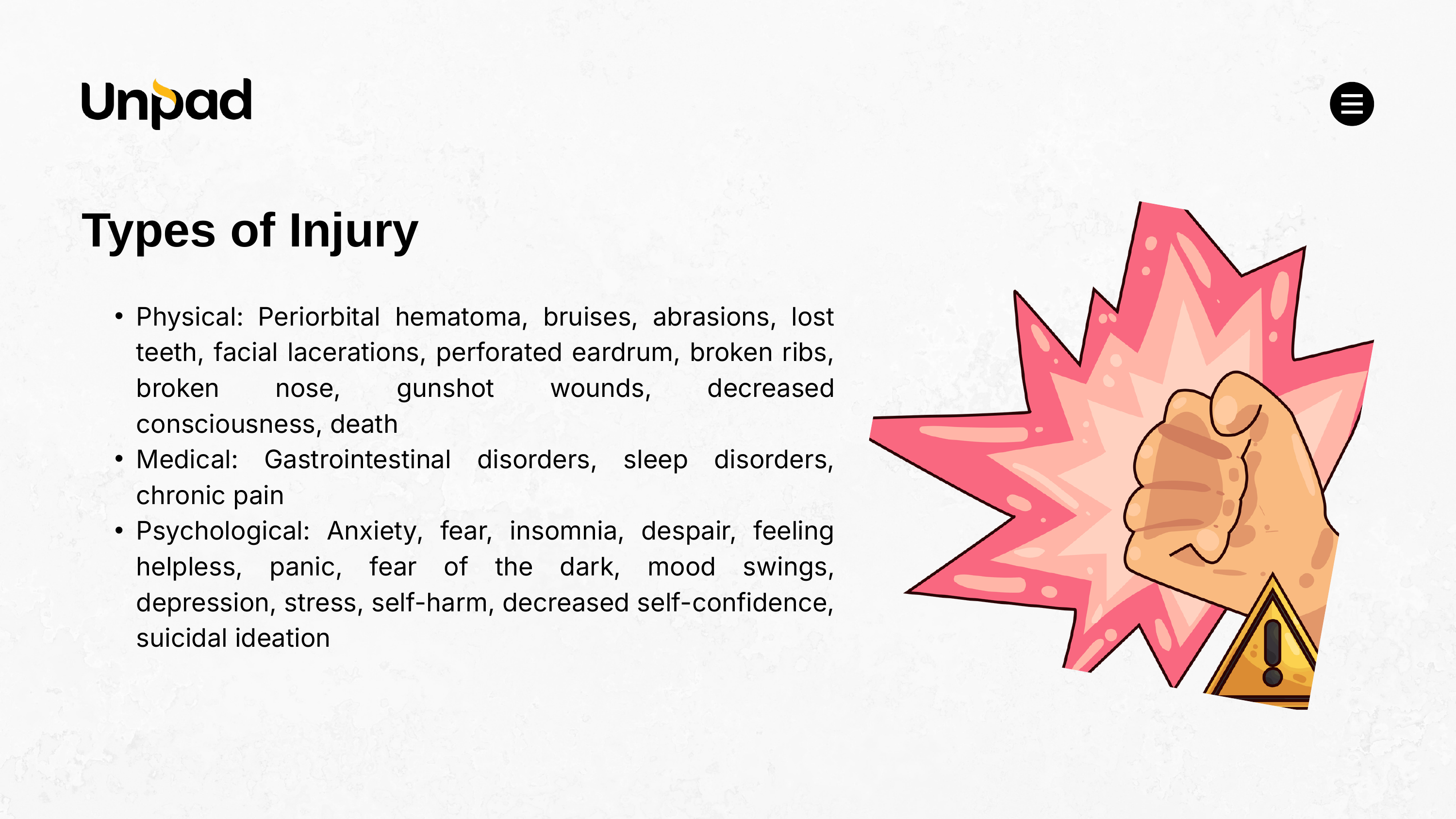

Types of Injury

Physical: Periorbital hematoma, bruises, abrasions, lost teeth, facial lacerations, perforated eardrum, broken ribs, broken nose, gunshot wounds, decreased consciousness, death
Medical: Gastrointestinal disorders, sleep disorders, chronic pain
Psychological: Anxiety, fear, insomnia, despair, feeling helpless, panic, fear of the dark, mood swings, depression, stress, self-harm, decreased self-confidence, suicidal ideation